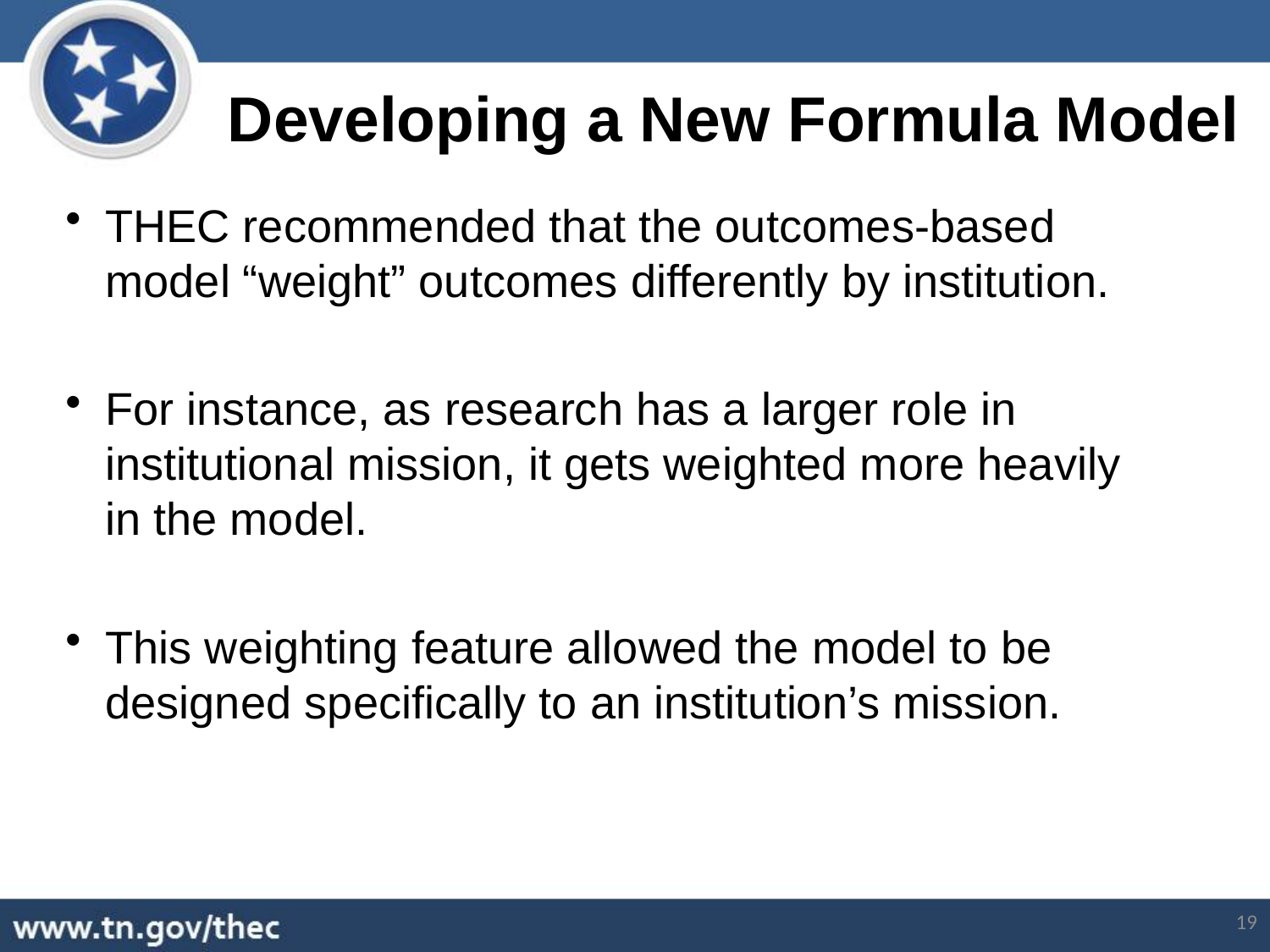

Developing a New Formula Model

THEC recommended that the outcomes-based model “weight” outcomes differently by institution.

For instance, as research has a larger role in institutional mission, it gets weighted more heavily in the model.

This weighting feature allowed the model to be designed specifically to an institution’s mission.
19